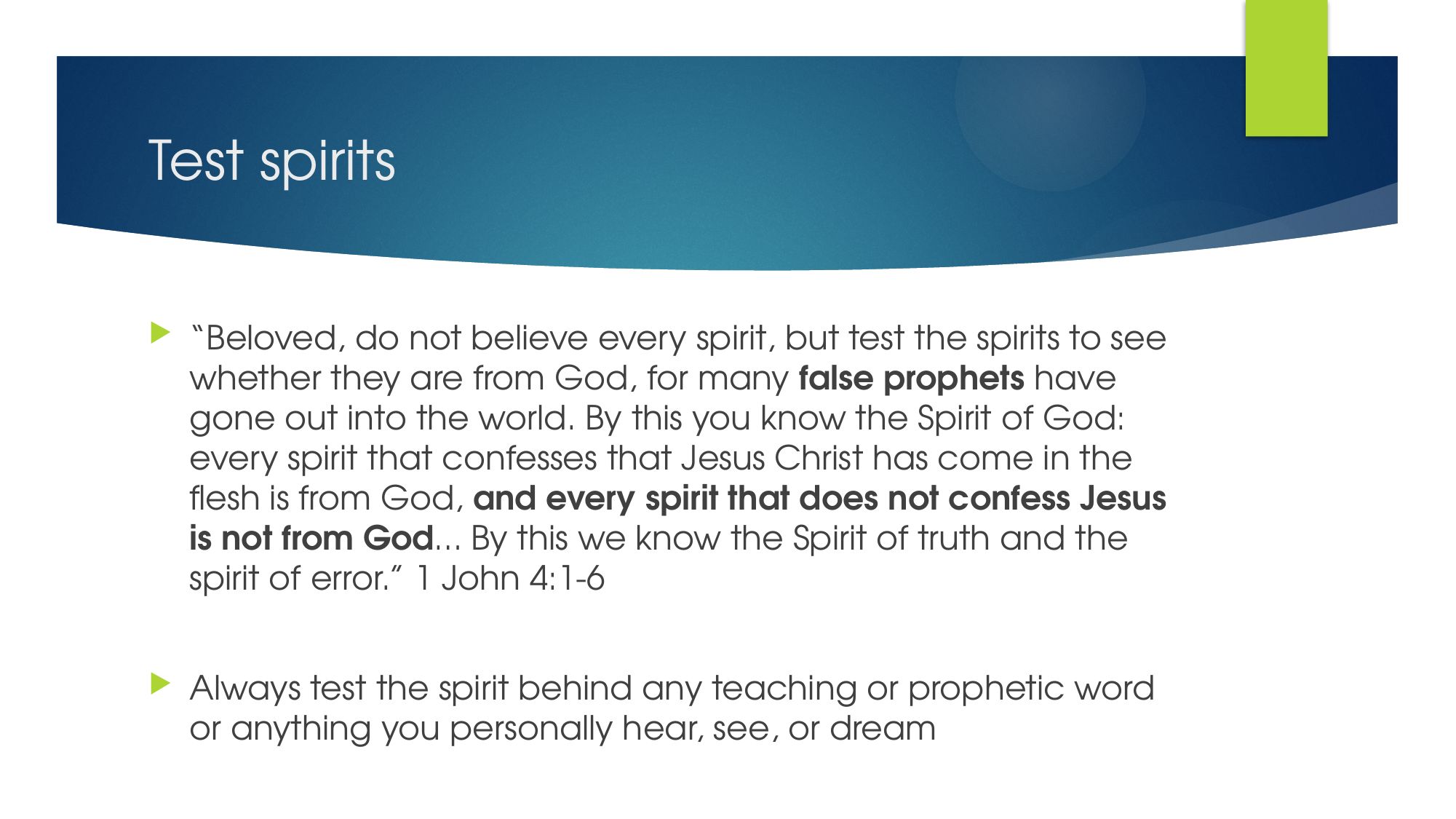

# Test spirits
“Beloved, do not believe every spirit, but test the spirits to see whether they are from God, for many false prophets have gone out into the world. By this you know the Spirit of God: every spirit that confesses that Jesus Christ has come in the flesh is from God, and every spirit that does not confess Jesus is not from God… By this we know the Spirit of truth and the spirit of error.” 1 John 4:1-6

Always test the spirit behind any teaching or prophetic word or anything you personally hear, see, or dream